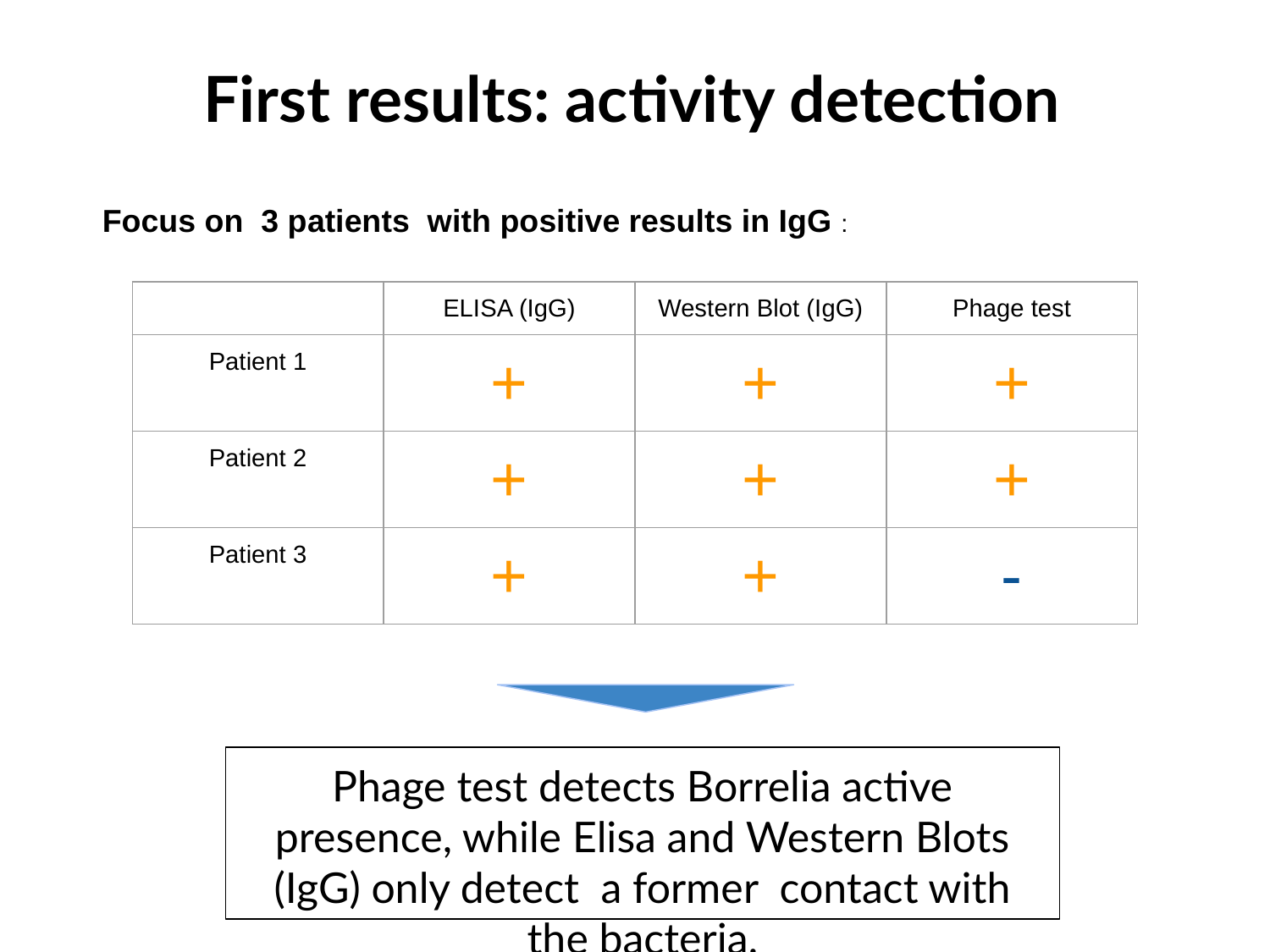

First results: activity detection
Focus on  3 patients  with positive results in IgG :
|  | ELISA (IgG) | Western Blot (IgG) | Phage test |
| --- | --- | --- | --- |
| Patient 1 | + | + | + |
| Patient 2 | + | + | + |
| Patient 3 | + | + | - |

Phage test detects Borrelia active presence, while Elisa and Western Blots (IgG) only detect  a former  contact with the bacteria.